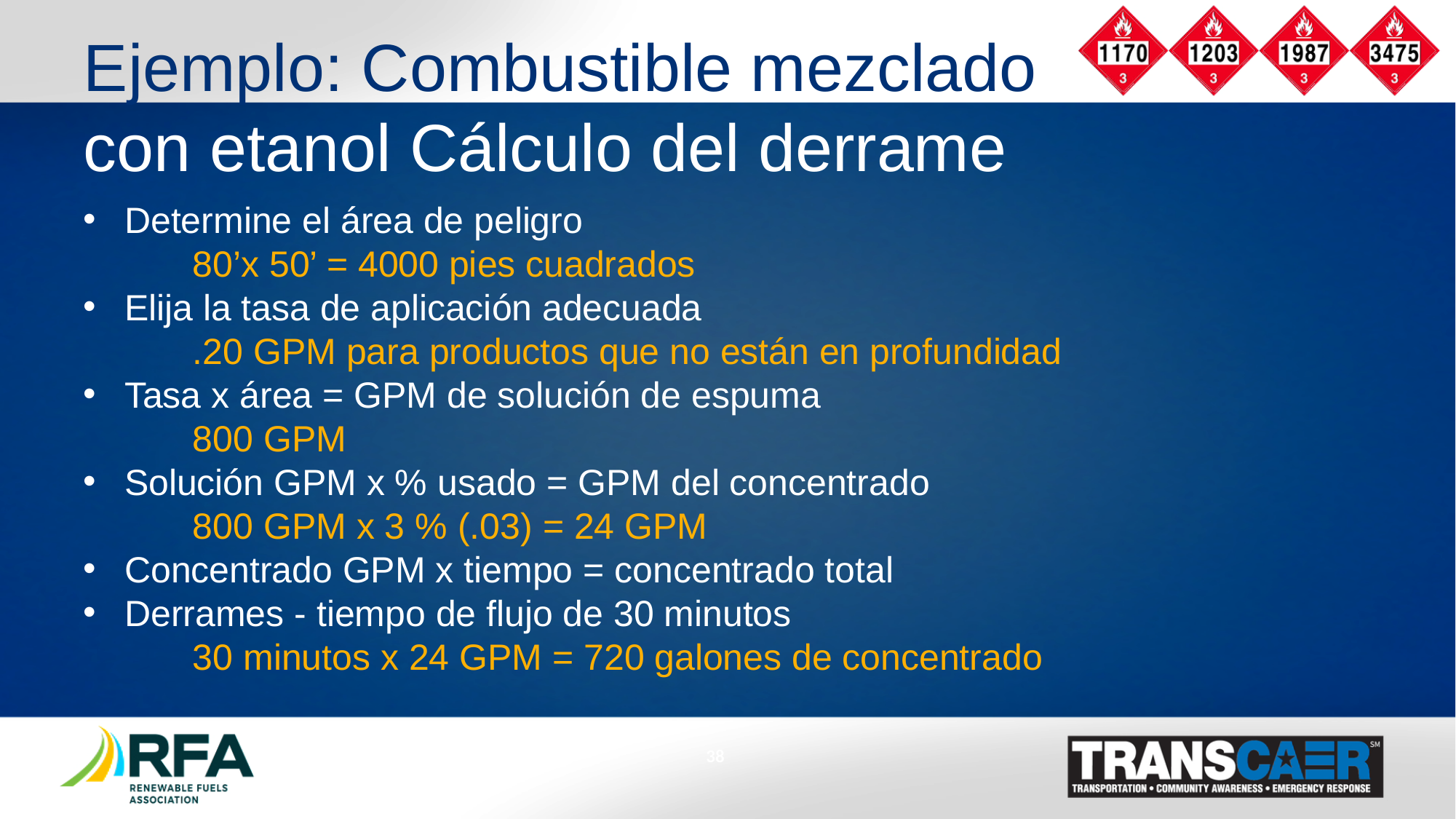

# Ejemplo: Combustible mezclado con etanol Cálculo del derrame
Determine el área de peligro
	80’x 50’ = 4000 pies cuadrados
Elija la tasa de aplicación adecuada
	.20 GPM para productos que no están en profundidad
Tasa x área = GPM de solución de espuma
	800 GPM
Solución GPM x % usado = GPM del concentrado
	800 GPM x 3 % (.03) = 24 GPM
Concentrado GPM x tiempo = concentrado total
Derrames - tiempo de flujo de 30 minutos
	30 minutos x 24 GPM = 720 galones de concentrado